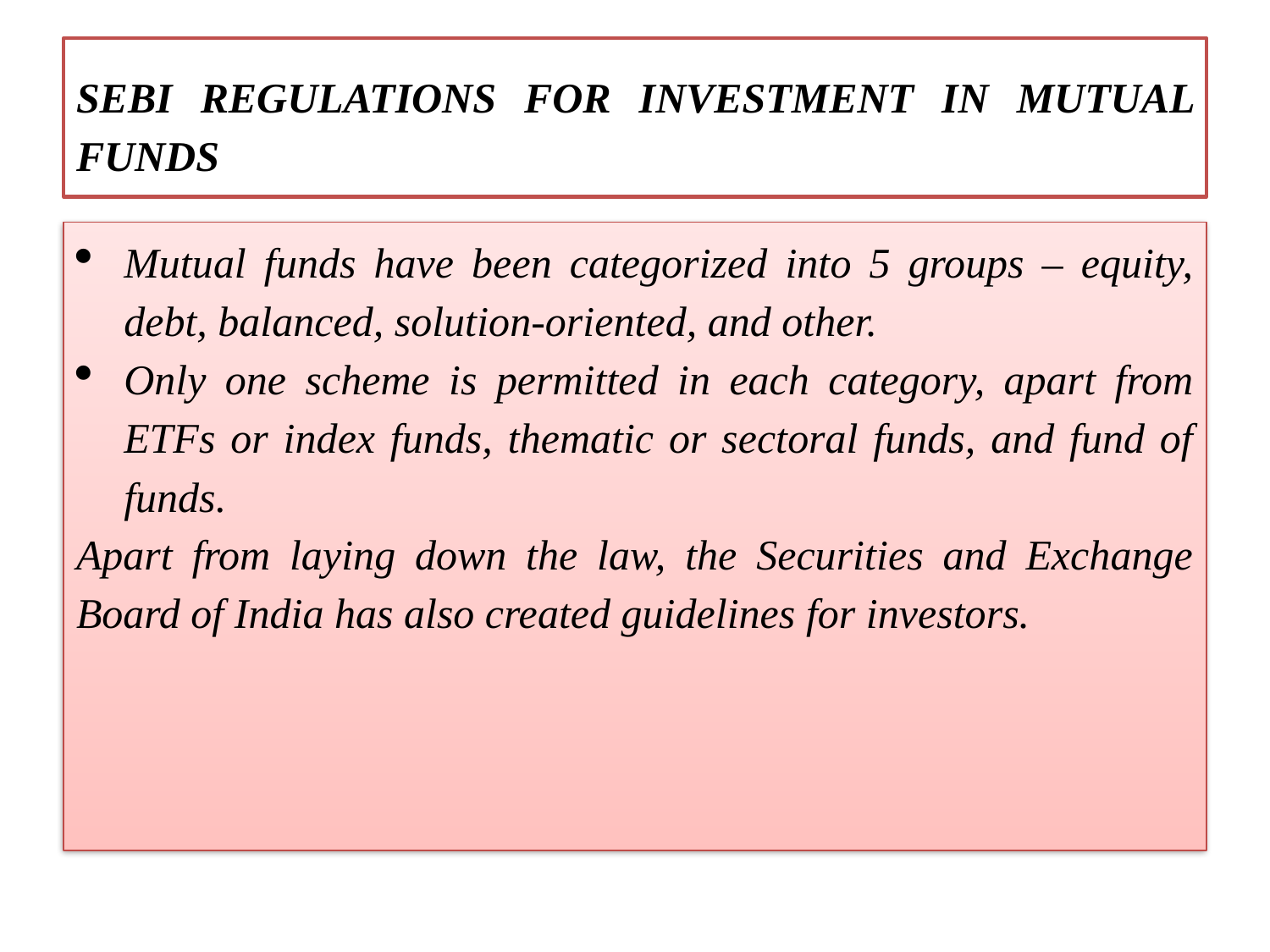

# SEBI REGULATIONS FOR INVESTMENT IN MUTUAL FUNDS
Mutual funds have been categorized into 5 groups – equity, debt, balanced, solution-oriented, and other.
Only one scheme is permitted in each category, apart from ETFs or index funds, thematic or sectoral funds, and fund of funds.
Apart from laying down the law, the Securities and Exchange Board of India has also created guidelines for investors.